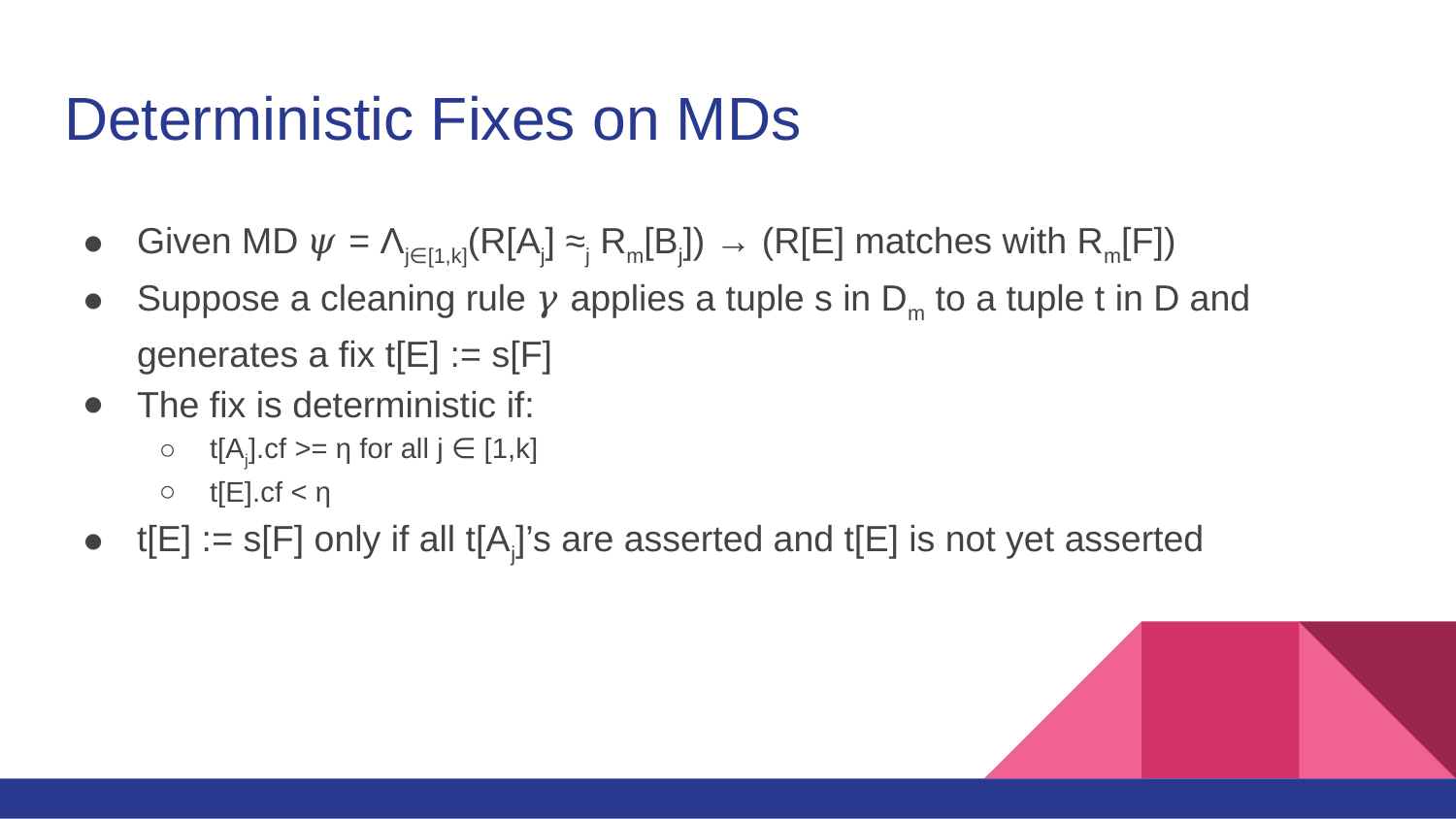

# Deterministic Fixes on MDs
Given MD 𝜓 = Λj∈[1,k](R[Aj] ≈j Rm[Bj]) → (R[E] matches with Rm[F])
Suppose a cleaning rule 𝛾 applies a tuple s in Dm to a tuple t in D and generates a fix t[E] := s[F]
The fix is deterministic if:
t[Aj].cf >= η for all j ∈ [1,k]
t[E].cf < η
t[E] := s[F] only if all t[Aj]’s are asserted and t[E] is not yet asserted